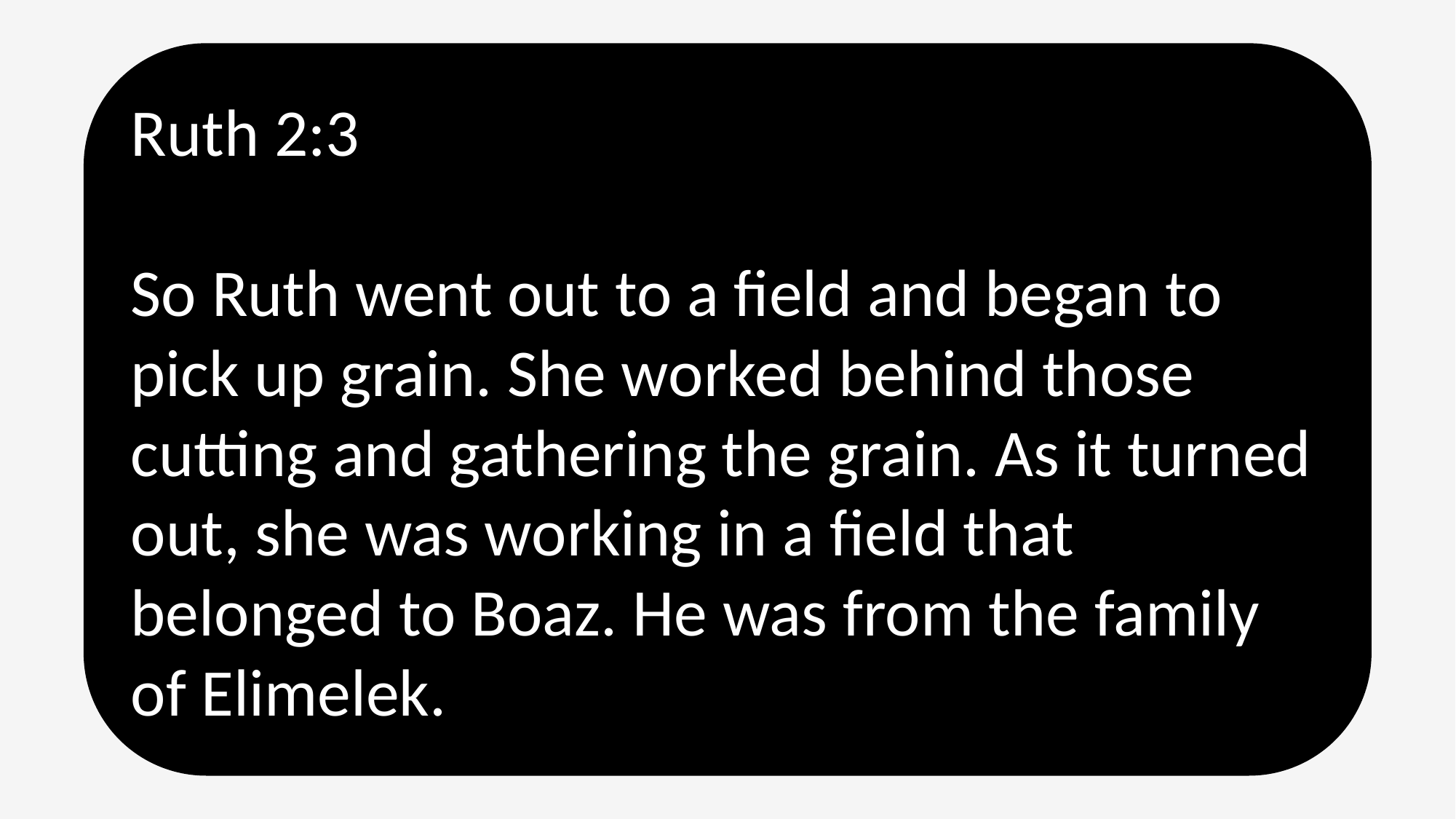

Ruth 2:3

So Ruth went out to a field and began to pick up grain. She worked behind those cutting and gathering the grain. As it turned out, she was working in a field that belonged to Boaz. He was from the family of Elimelek.